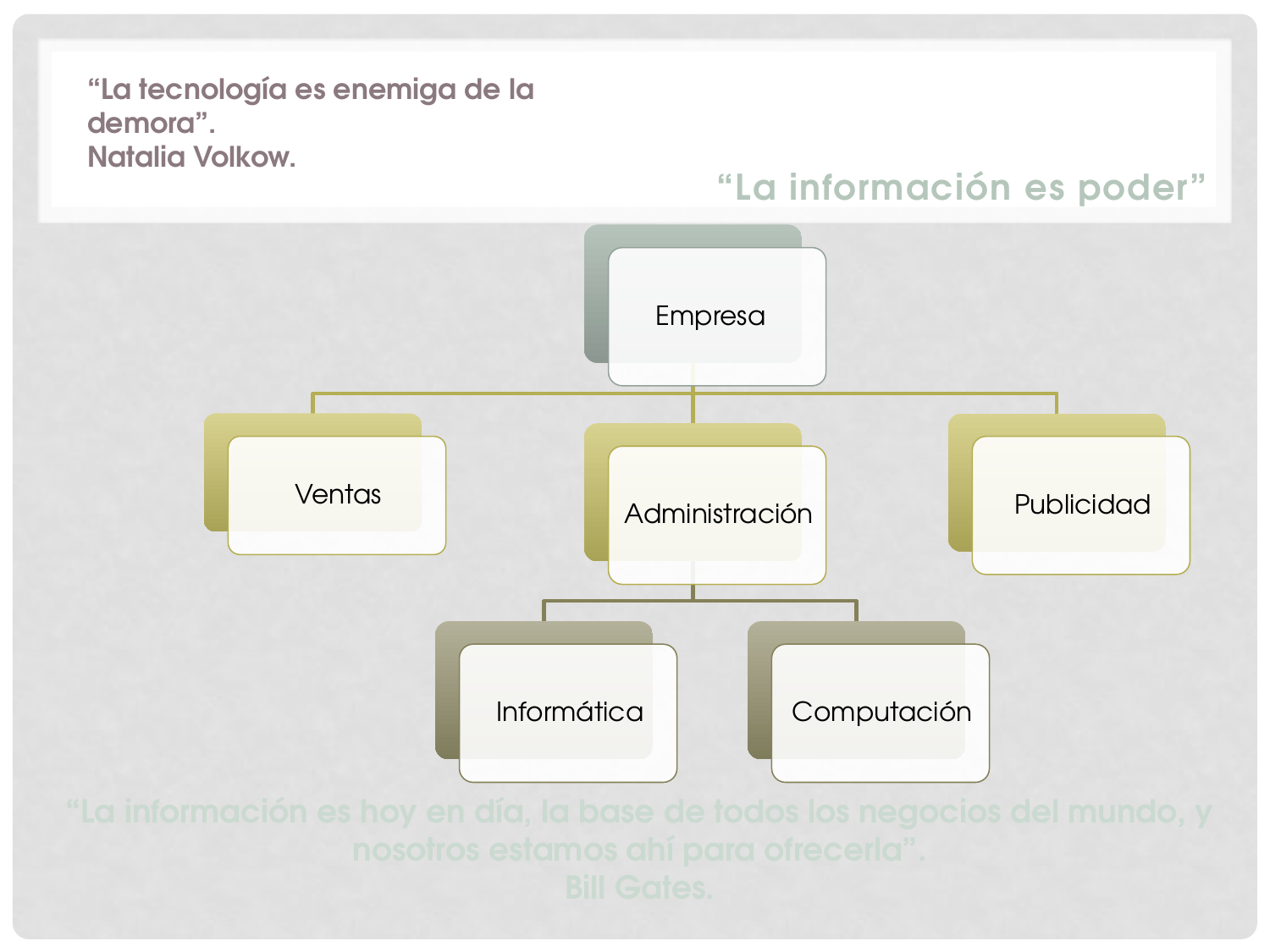

“La tecnología es enemiga de la demora”.
Natalia Volkow.

“La información es poder”
Empresa
Administración
Informática
Computación
Publicidad
Ventas
“La información es hoy en día, la base de todos los negocios del mundo, y nosotros estamos ahí para ofrecerla”.
Bill Gates.